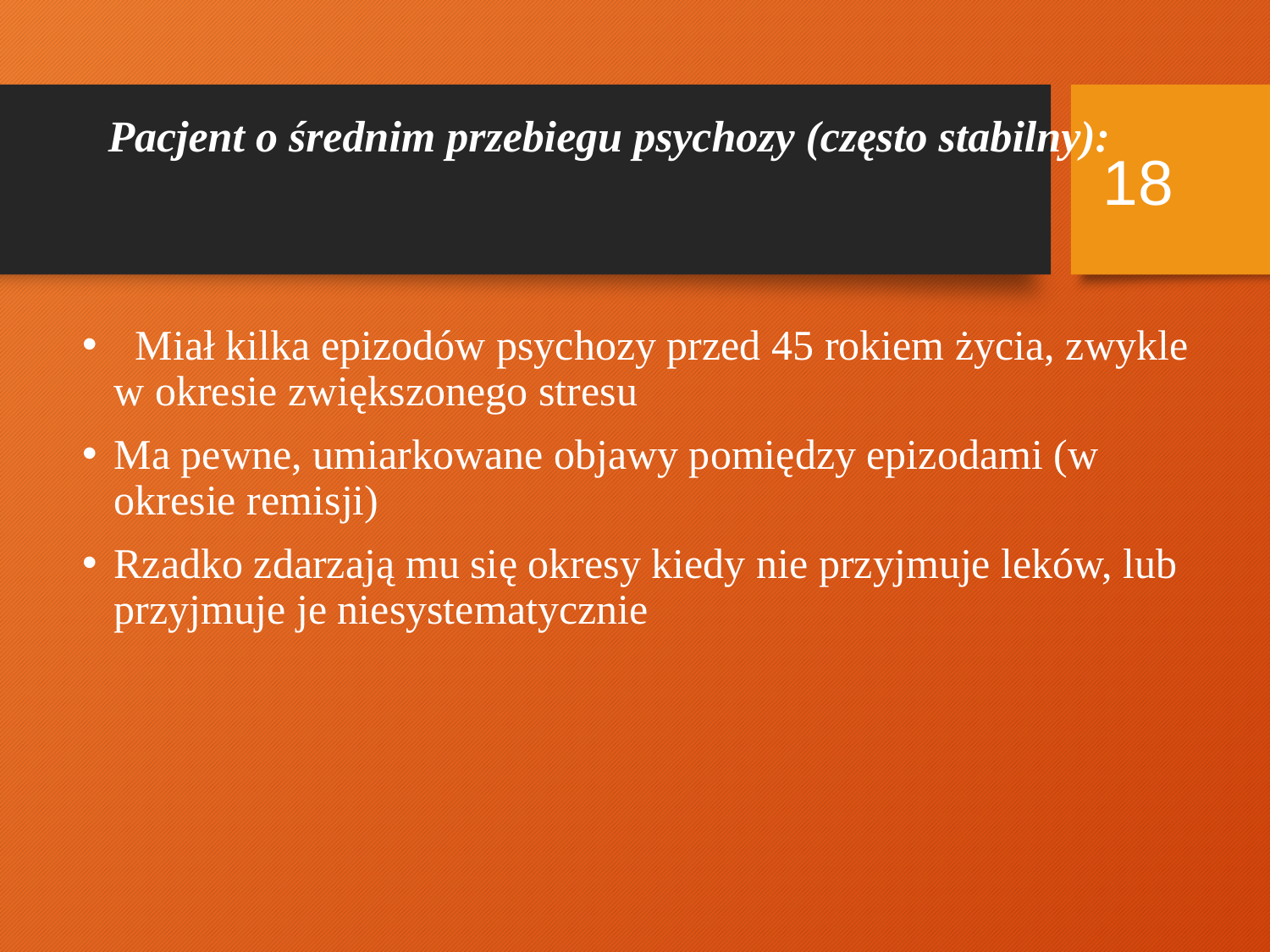

# Pacjent o średnim przebiegu psychozy (często stabilny):
18
  Miał kilka epizodów psychozy przed 45 rokiem życia, zwykle w okresie zwiększonego stresu
Ma pewne, umiarkowane objawy pomiędzy epizodami (w okresie remisji)
Rzadko zdarzają mu się okresy kiedy nie przyjmuje leków, lub przyjmuje je niesystematycznie